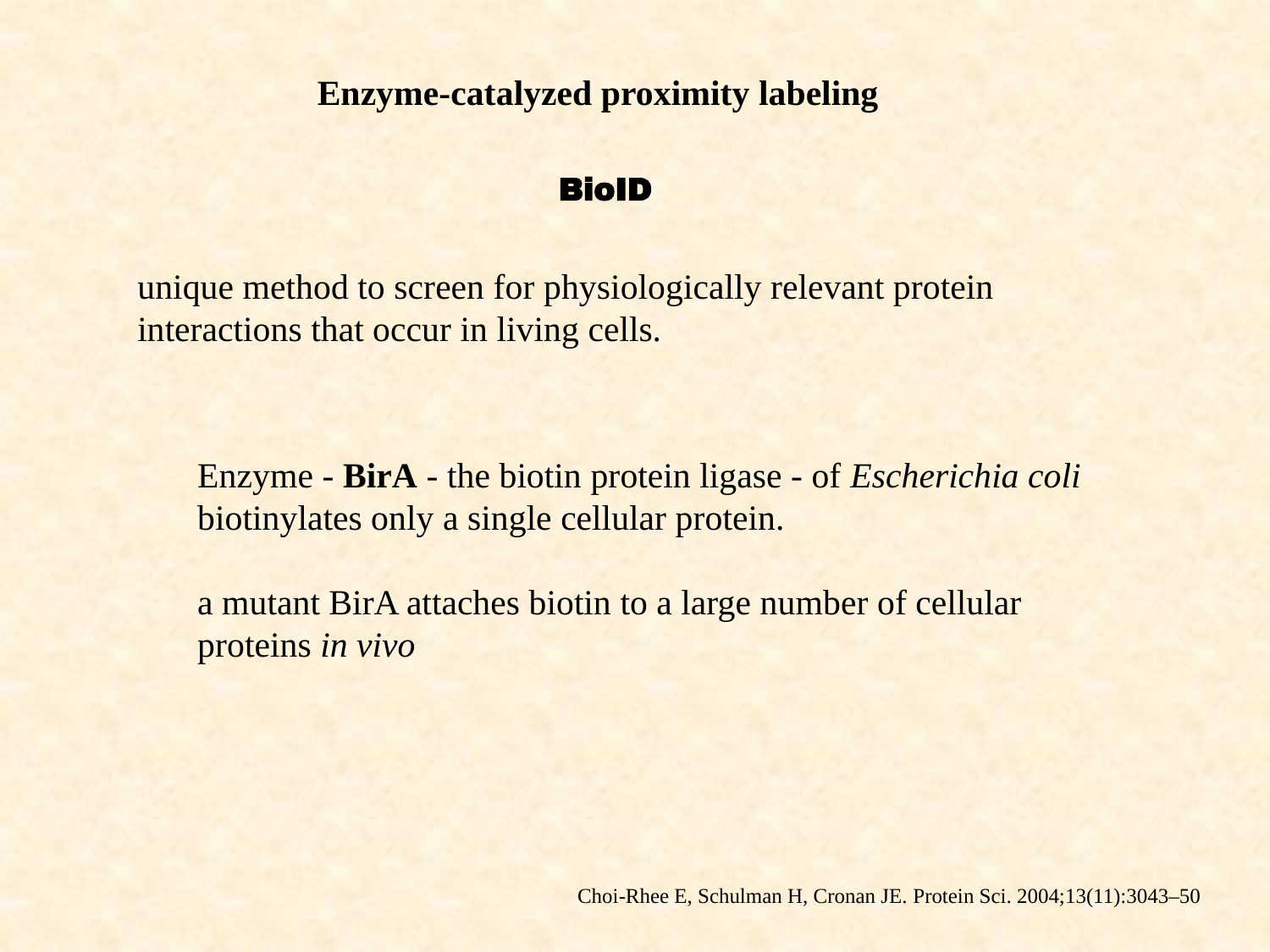

Enzyme-catalyzed proximity labeling
BioID
unique method to screen for physiologically relevant protein interactions that occur in living cells.
Enzyme - BirA - the biotin protein ligase - of Escherichia coli biotinylates only a single cellular protein.

a mutant BirA attaches biotin to a large number of cellular proteins in vivo
Choi-Rhee E, Schulman H, Cronan JE. Protein Sci. 2004;13(11):3043–50